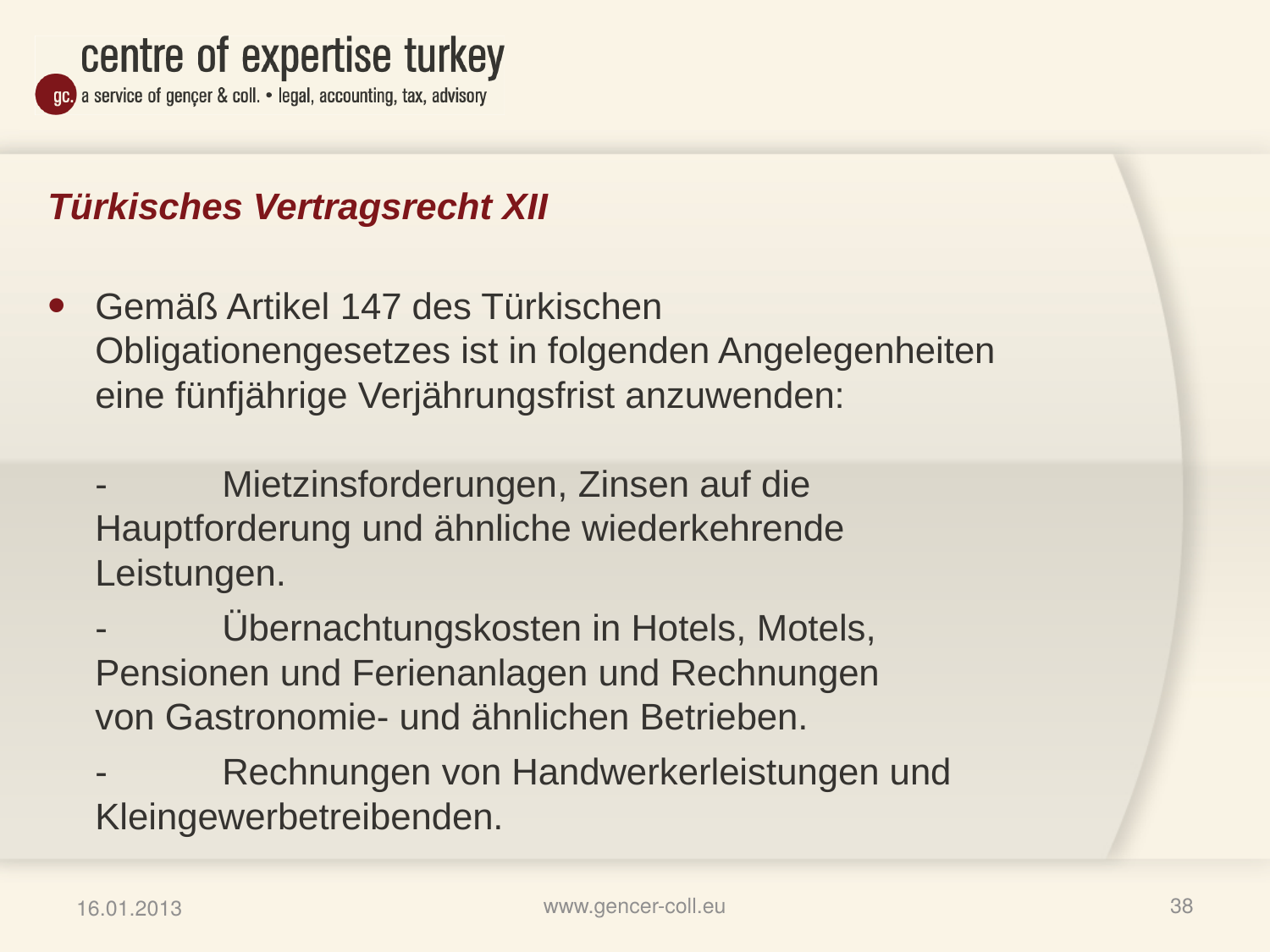

# Türkisches Vertragsrecht XII
Gemäß Artikel 147 des Türkischen Obligationengesetzes ist in folgenden Angelegenheiten eine fünfjährige Verjährungsfrist anzuwenden:

	- 	Mietzinsforderungen, Zinsen auf die 	Hauptforderung und ähnliche wiederkehrende 	Leistungen.
	- 	Übernachtungskosten in Hotels, Motels, 	Pensionen und Ferienanlagen und Rechnungen 	von Gastronomie- und ähnlichen Betrieben.
	- 	Rechnungen von Handwerkerleistungen und 	Kleingewerbetreibenden.
16.01.2013
www.gencer-coll.eu
38